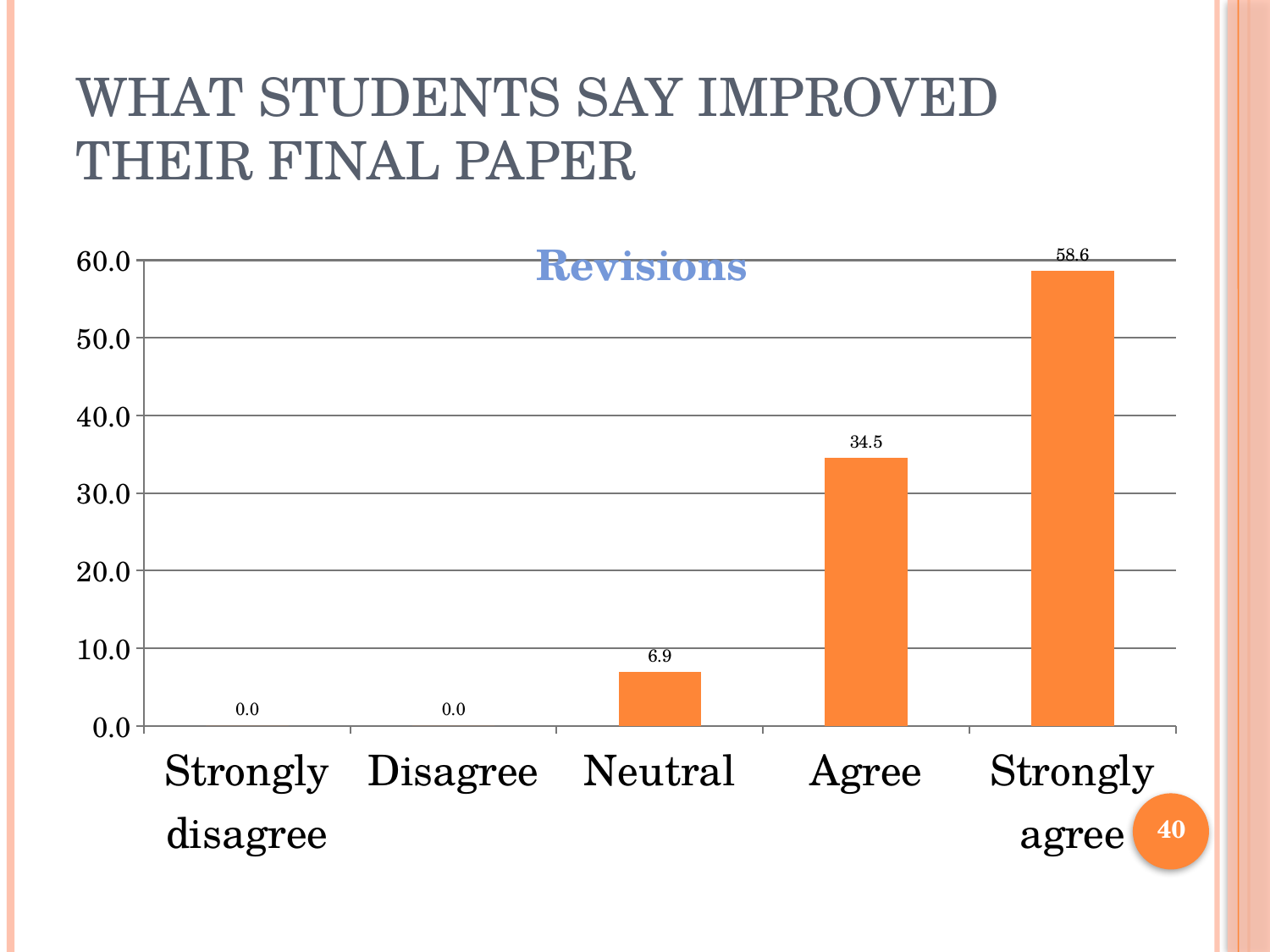

# What students say improved their final paper

### Chart:

| Category | Revisions |
|---|---|
| Strongly disagree | 0.0 |
| Disagree | 0.0 |
| Neutral | 6.9 |
| Agree | 34.5 |
| Strongly agree | 58.6 |
40